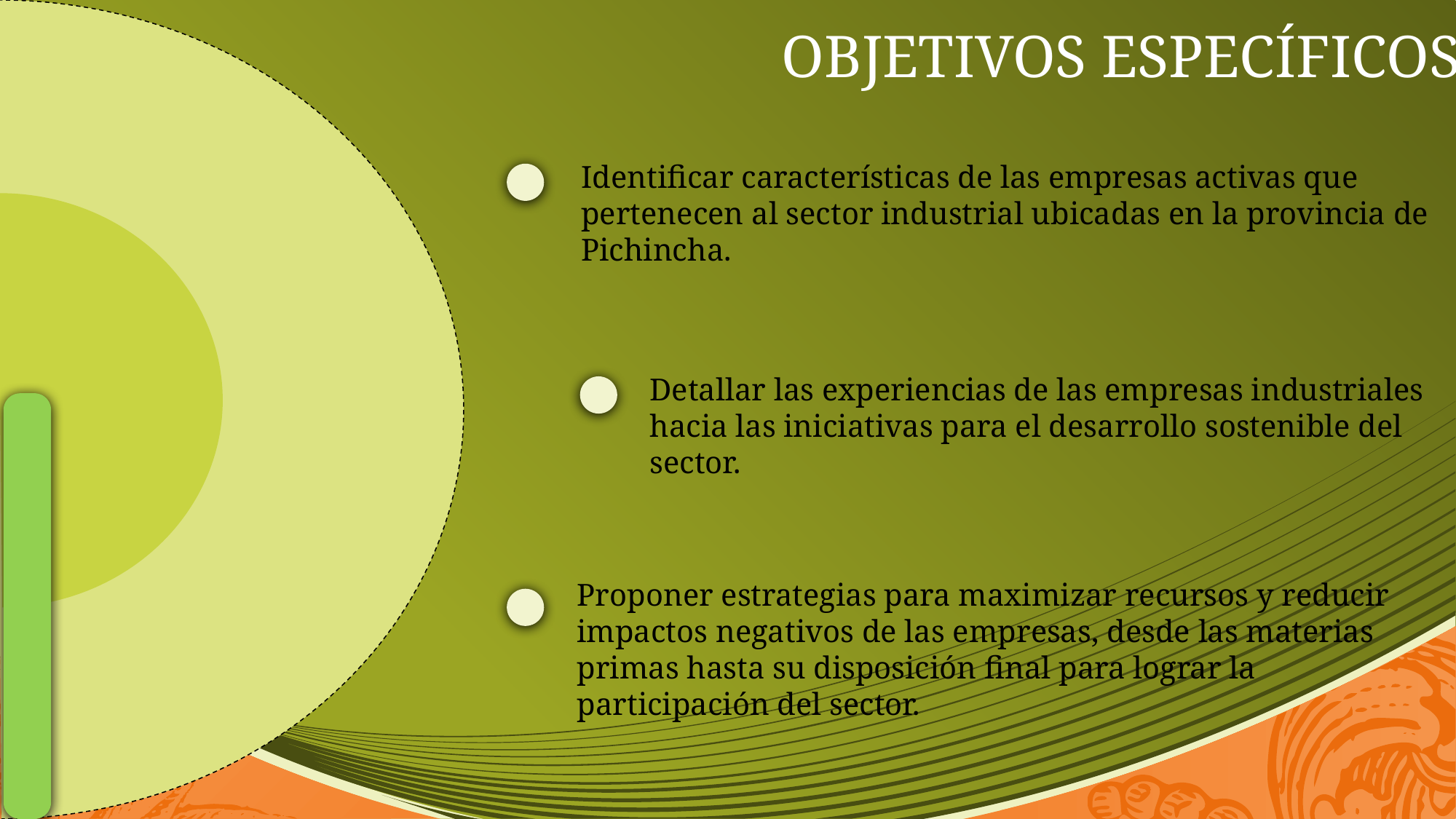

OBJETIVOS ESPECÍFICOS
Identificar características de las empresas activas que pertenecen al sector industrial ubicadas en la provincia de Pichincha.

Detallar las experiencias de las empresas industriales hacia las iniciativas para el desarrollo sostenible del sector.

Proponer estrategias para maximizar recursos y reducir impactos negativos de las empresas, desde las materias primas hasta su disposición final para lograr la participación del sector.